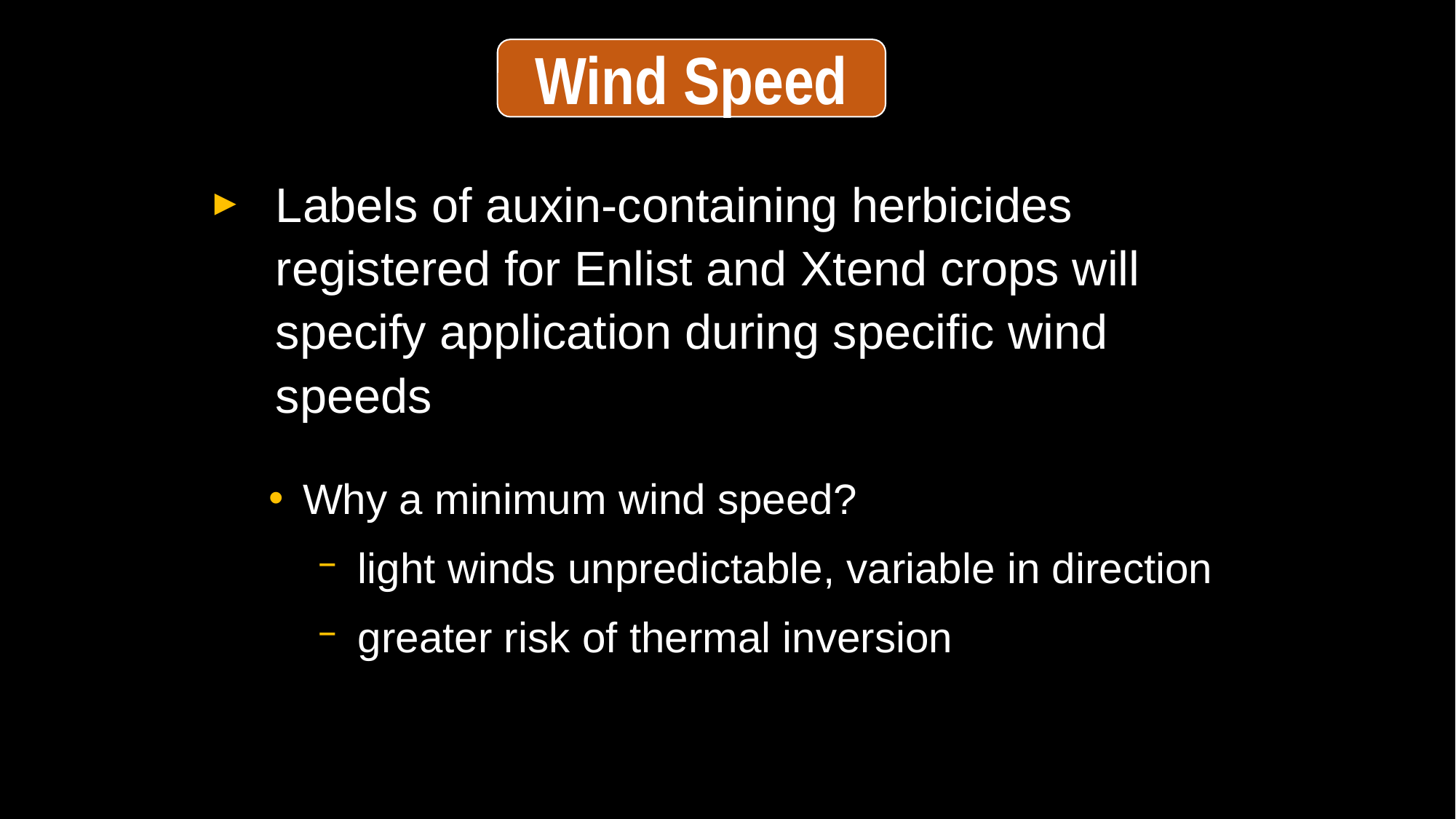

Wind Speed

Labels of auxin-containing herbicides registered for Enlist and Xtend crops will specify application during specific wind speeds
Why a minimum wind speed?
light winds unpredictable, variable in direction
greater risk of thermal inversion